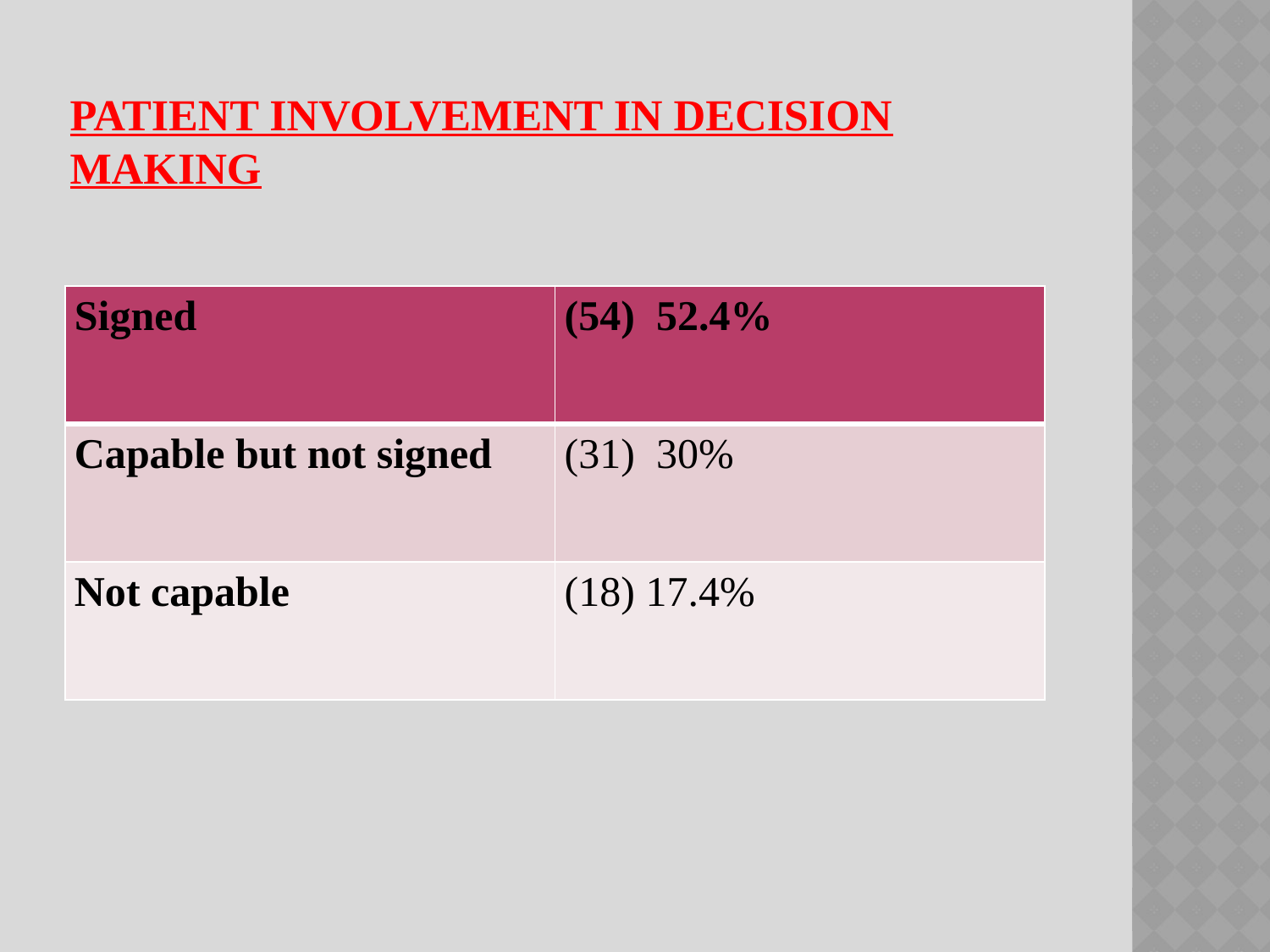

# patient Involvement in decision making
| Signed | (54) 52.4% |
| --- | --- |
| Capable but not signed | (31) 30% |
| Not capable | (18) 17.4% |